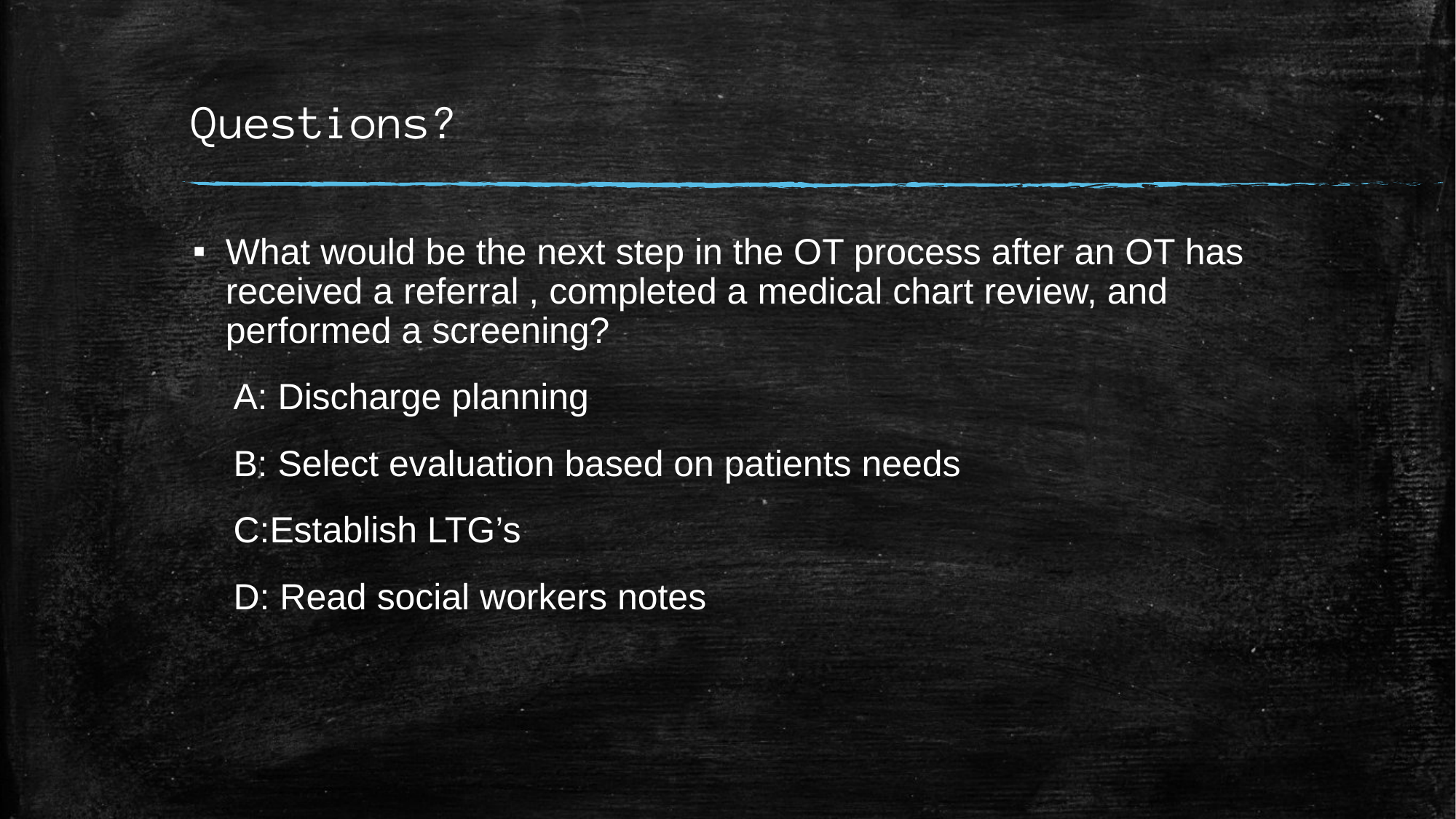

# Questions?
What would be the next step in the OT process after an OT has received a referral , completed a medical chart review, and performed a screening?
    A: Discharge planning
    B: Select evaluation based on patients needs
    C:Establish LTG’s
    D: Read social workers notes